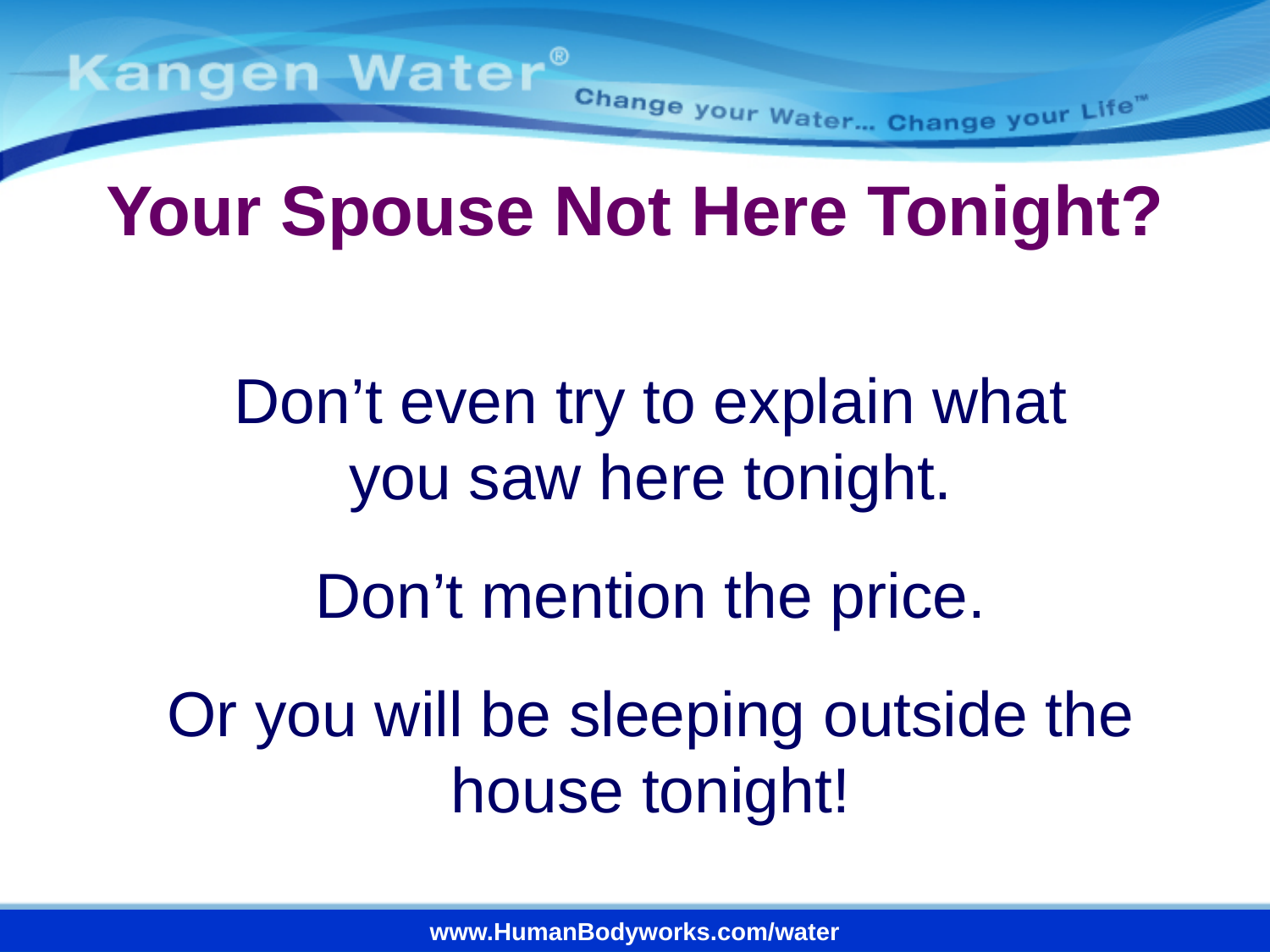

# Your Spouse Not Here Tonight?
Don’t even try to explain what
you saw here tonight.
Don’t mention the price.
Or you will be sleeping outside the house tonight!
www.HumanBodyworks.com/water